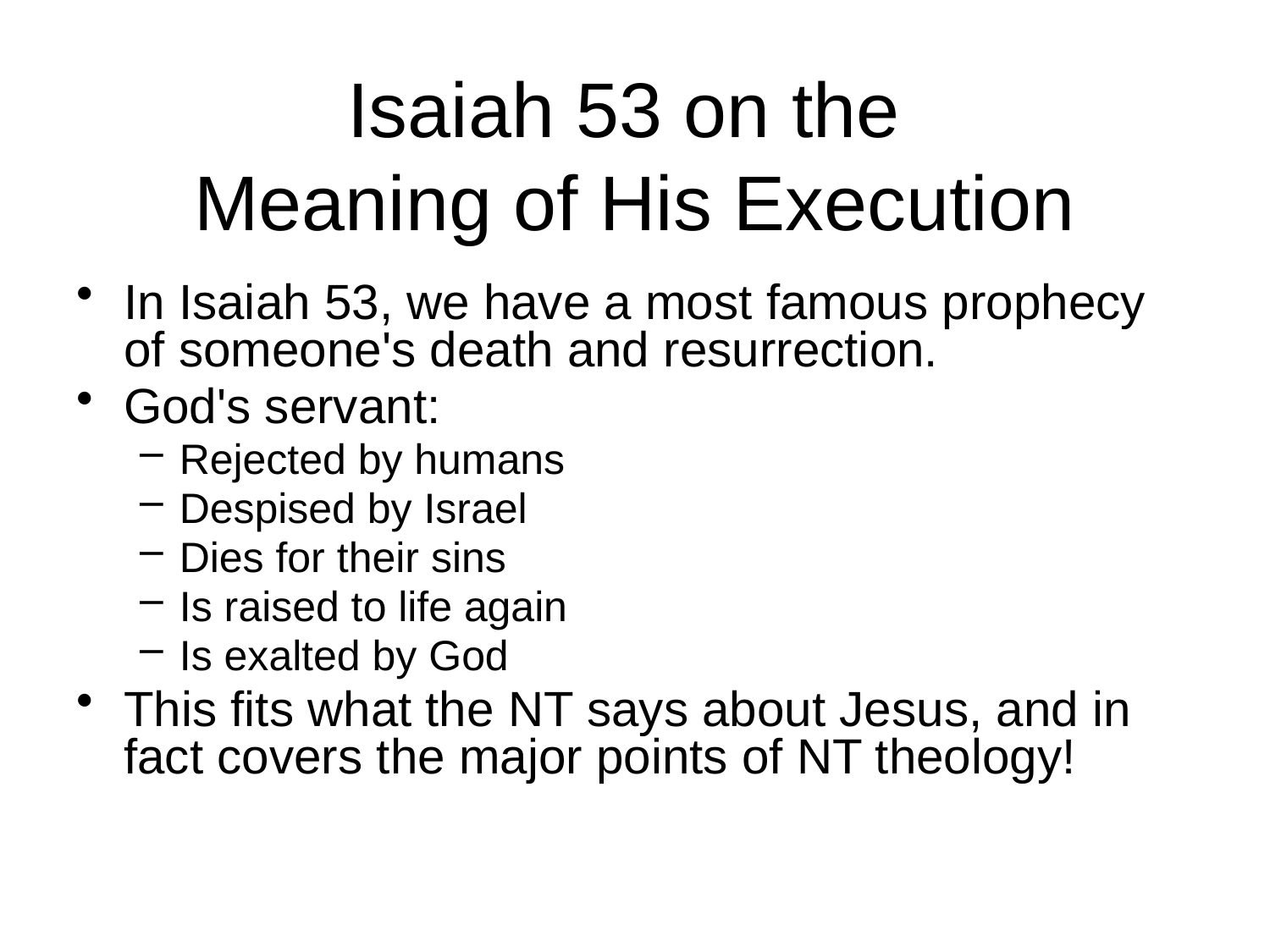

# Isaiah 53 on the Meaning of His Execution
In Isaiah 53, we have a most famous prophecy of someone's death and resurrection.
God's servant:
Rejected by humans
Despised by Israel
Dies for their sins
Is raised to life again
Is exalted by God
This fits what the NT says about Jesus, and in fact covers the major points of NT theology!